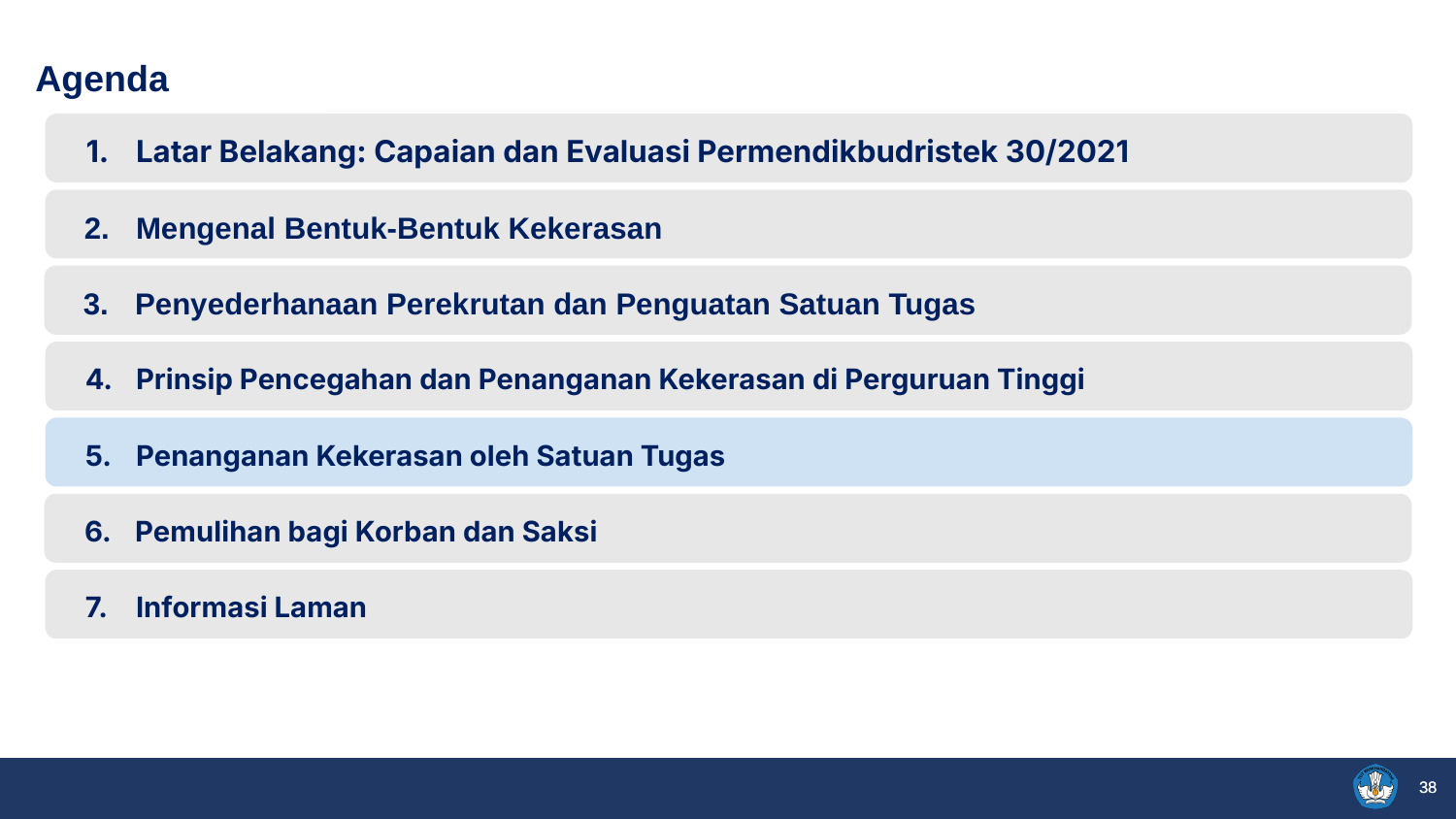

Agenda
Latar Belakang: Capaian dan Evaluasi Permendikbudristek 30/2021
Mengenal Bentuk-Bentuk Kekerasan
Penyederhanaan Perekrutan dan Penguatan Satuan Tugas
Prinsip Pencegahan dan Penanganan Kekerasan di Perguruan Tinggi
Penanganan Kekerasan oleh Satuan Tugas
Pemulihan bagi Korban dan Saksi
Informasi Laman
38